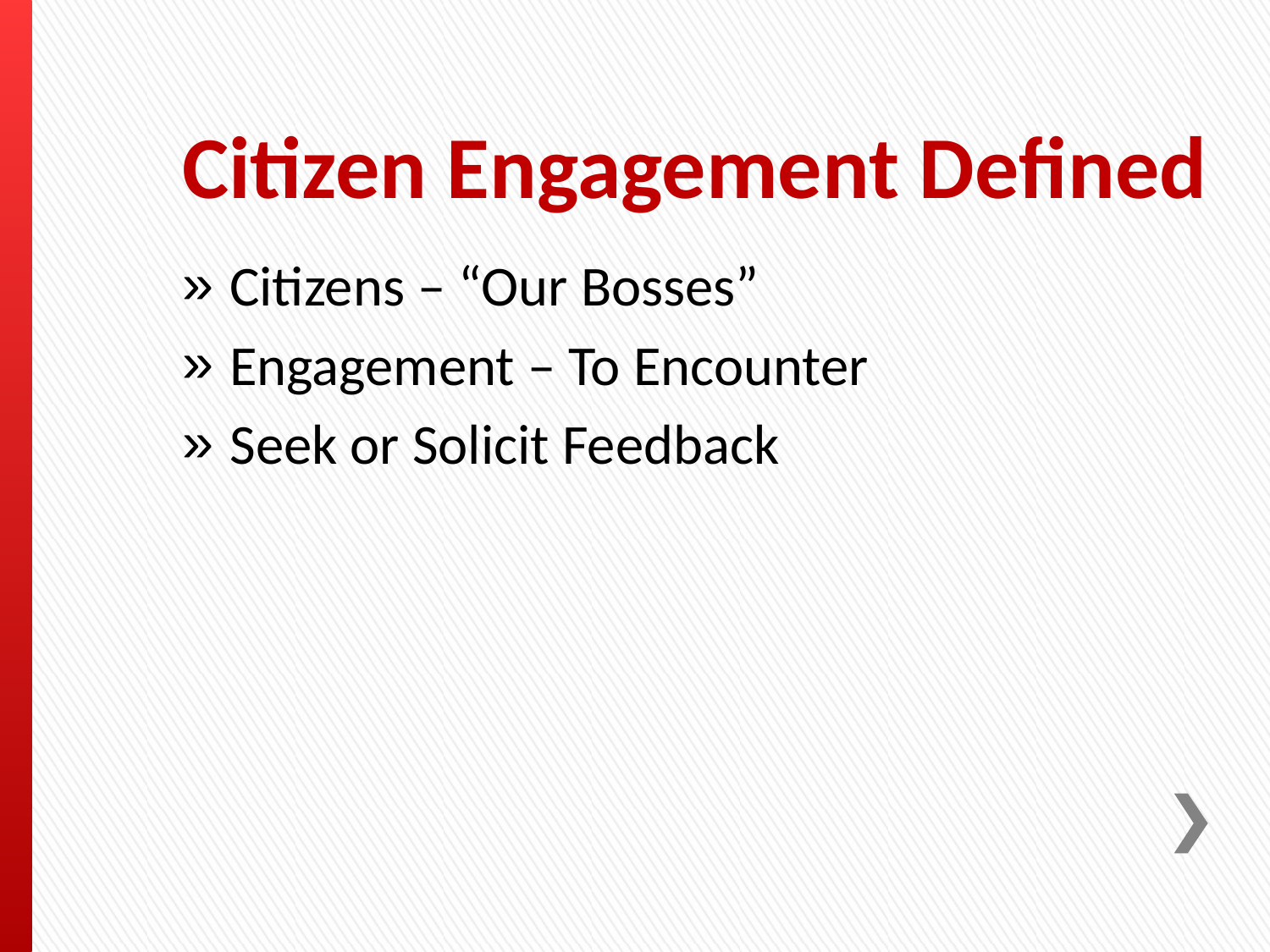

# Citizen Engagement Defined
Citizens – “Our Bosses”
Engagement – To Encounter
Seek or Solicit Feedback